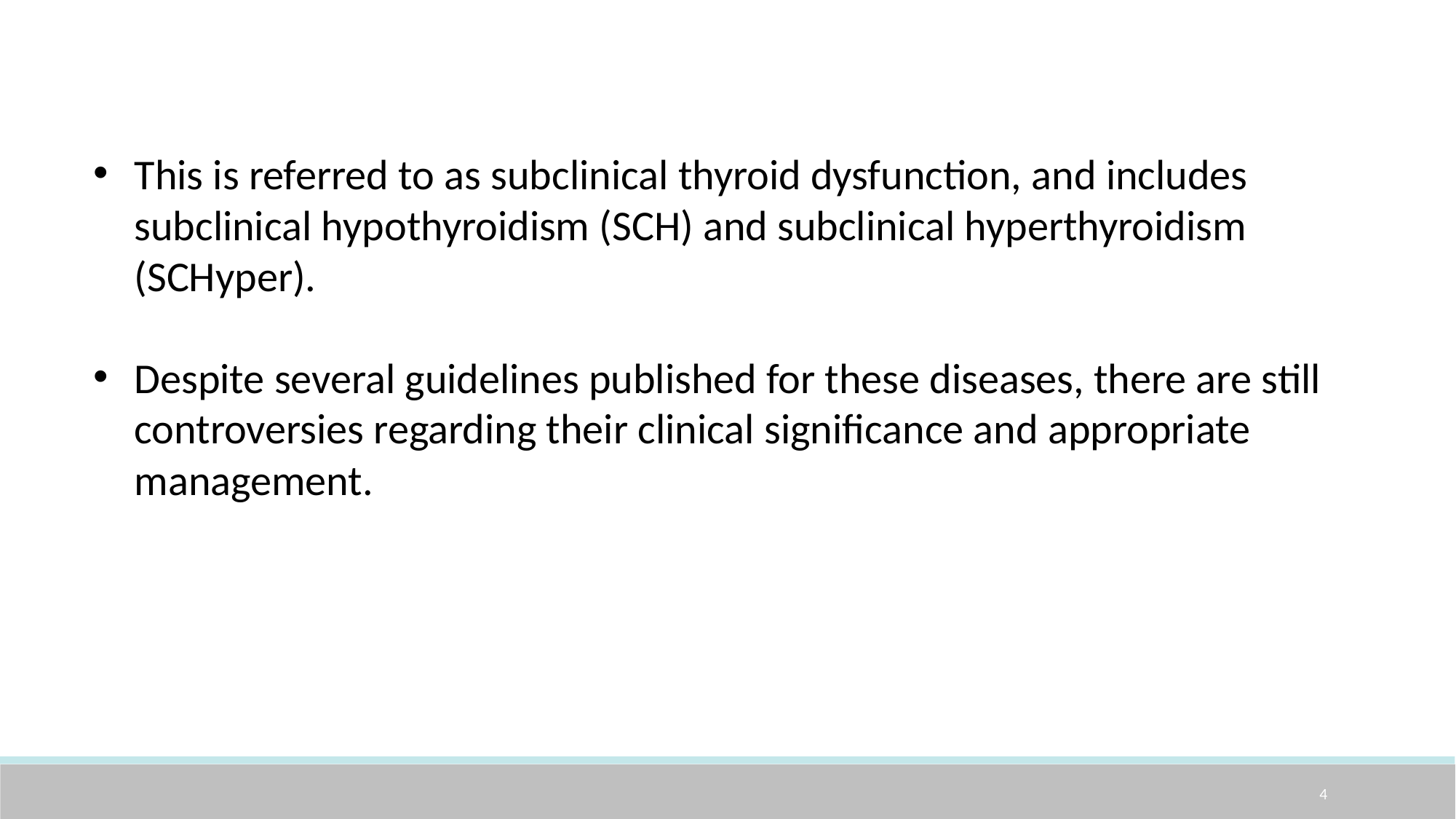

This is referred to as subclinical thyroid dysfunction, and includes subclinical hypothyroidism (SCH) and subclinical hyperthyroidism (SCHyper).

Despite several guidelines published for these diseases, there are still controversies regarding their clinical significance and appropriate management.
4